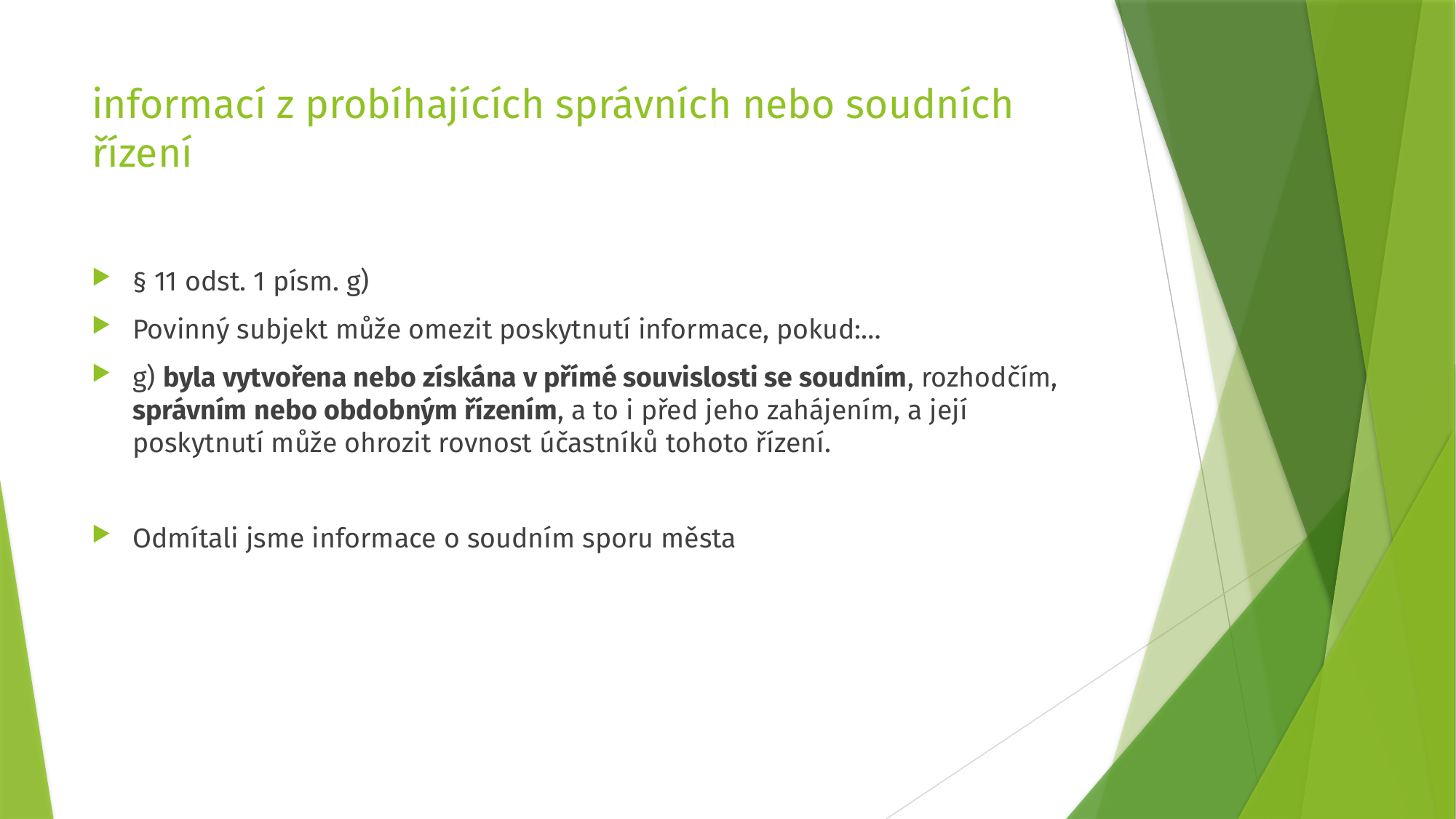

# informací z probíhajících správních nebo soudních řízení
§ 11 odst. 1 písm. g)
Povinný subjekt může omezit poskytnutí informace, pokud:…
g) byla vytvořena nebo získána v přímé souvislosti se soudním, rozhodčím, správním nebo obdobným řízením, a to i před jeho zahájením, a její poskytnutí může ohrozit rovnost účastníků tohoto řízení.

Odmítali jsme informace o soudním sporu města